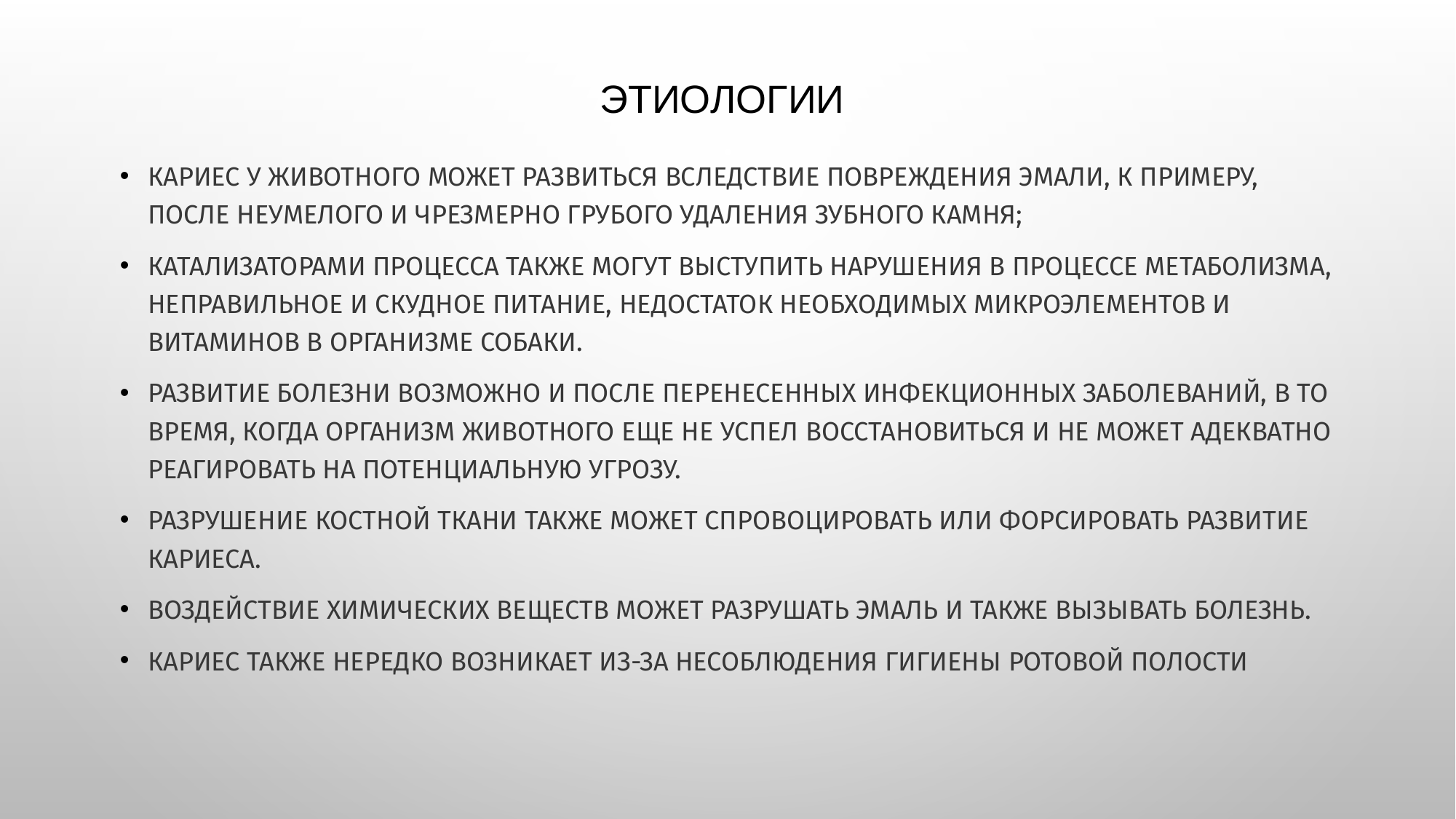

# Этиологии
Кариес у животного может развиться вследствие повреждения эмали, к примеру, после неумелого и чрезмерно грубого удаления зубного камня;
Катализаторами процесса также могут выступить нарушения в процессе метаболизма, неправильное и скудное питание, недостаток необходимых микроэлементов и витаминов в организме собаки.
Развитие болезни возможно и после перенесенных инфекционных заболеваний, в то время, когда организм животного еще не успел восстановиться и не может адекватно реагировать на потенциальную угрозу.
Разрушение костной ткани также может спровоцировать или форсировать развитие кариеса.
Воздействие химических веществ может разрушать эмаль и также вызывать болезнь.
Кариес также нередко возникает из-за несоблюдения гигиены ротовой полости